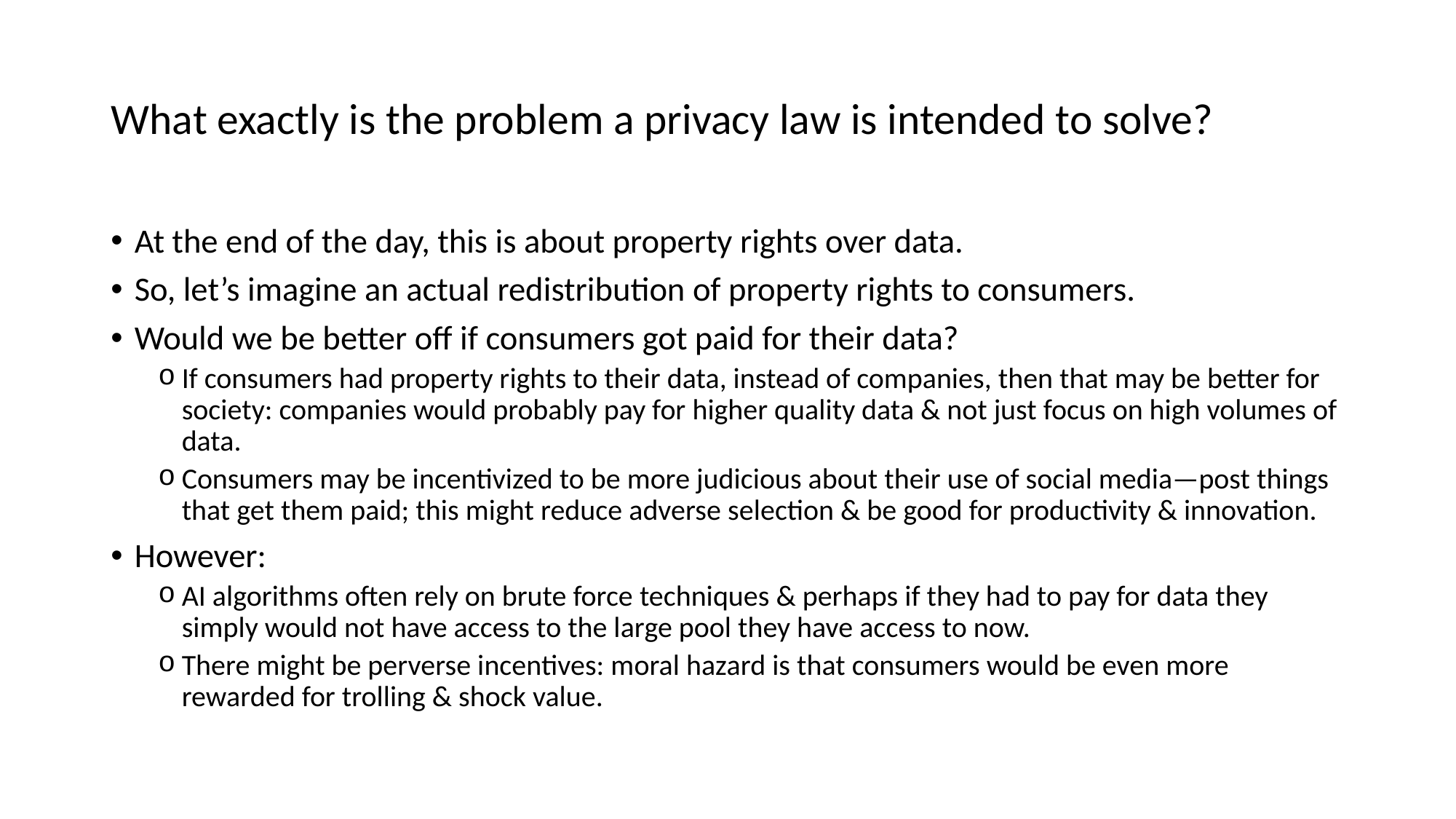

# What exactly is the problem a privacy law is intended to solve?
At the end of the day, this is about property rights over data.
So, let’s imagine an actual redistribution of property rights to consumers.
Would we be better off if consumers got paid for their data?
If consumers had property rights to their data, instead of companies, then that may be better for society: companies would probably pay for higher quality data & not just focus on high volumes of data.
Consumers may be incentivized to be more judicious about their use of social media—post things that get them paid; this might reduce adverse selection & be good for productivity & innovation.
However:
AI algorithms often rely on brute force techniques & perhaps if they had to pay for data they simply would not have access to the large pool they have access to now.
There might be perverse incentives: moral hazard is that consumers would be even more rewarded for trolling & shock value.